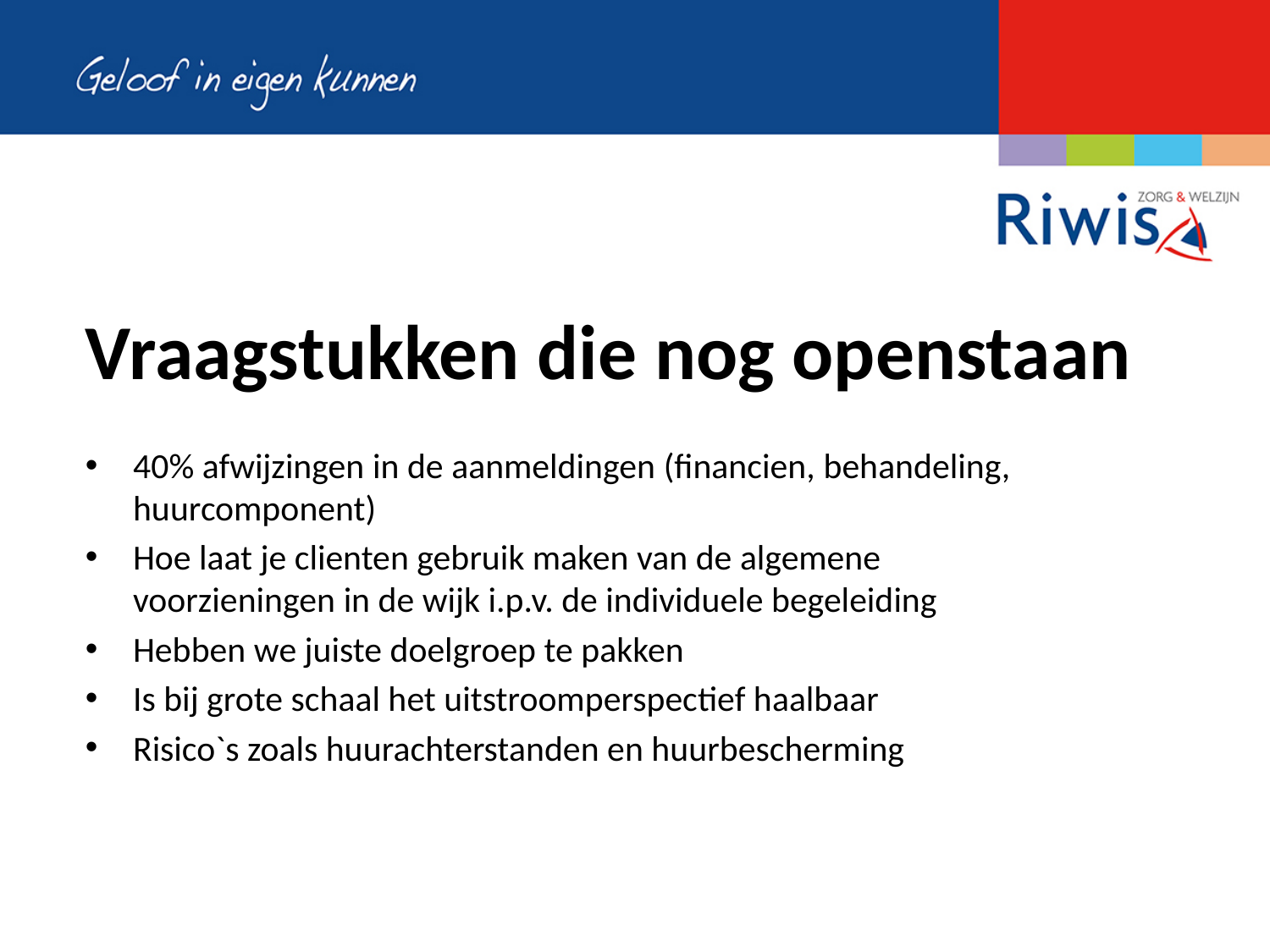

# Vraagstukken die nog openstaan
40% afwijzingen in de aanmeldingen (financien, behandeling, huurcomponent)
Hoe laat je clienten gebruik maken van de algemene voorzieningen in de wijk i.p.v. de individuele begeleiding
Hebben we juiste doelgroep te pakken
Is bij grote schaal het uitstroomperspectief haalbaar
Risico`s zoals huurachterstanden en huurbescherming